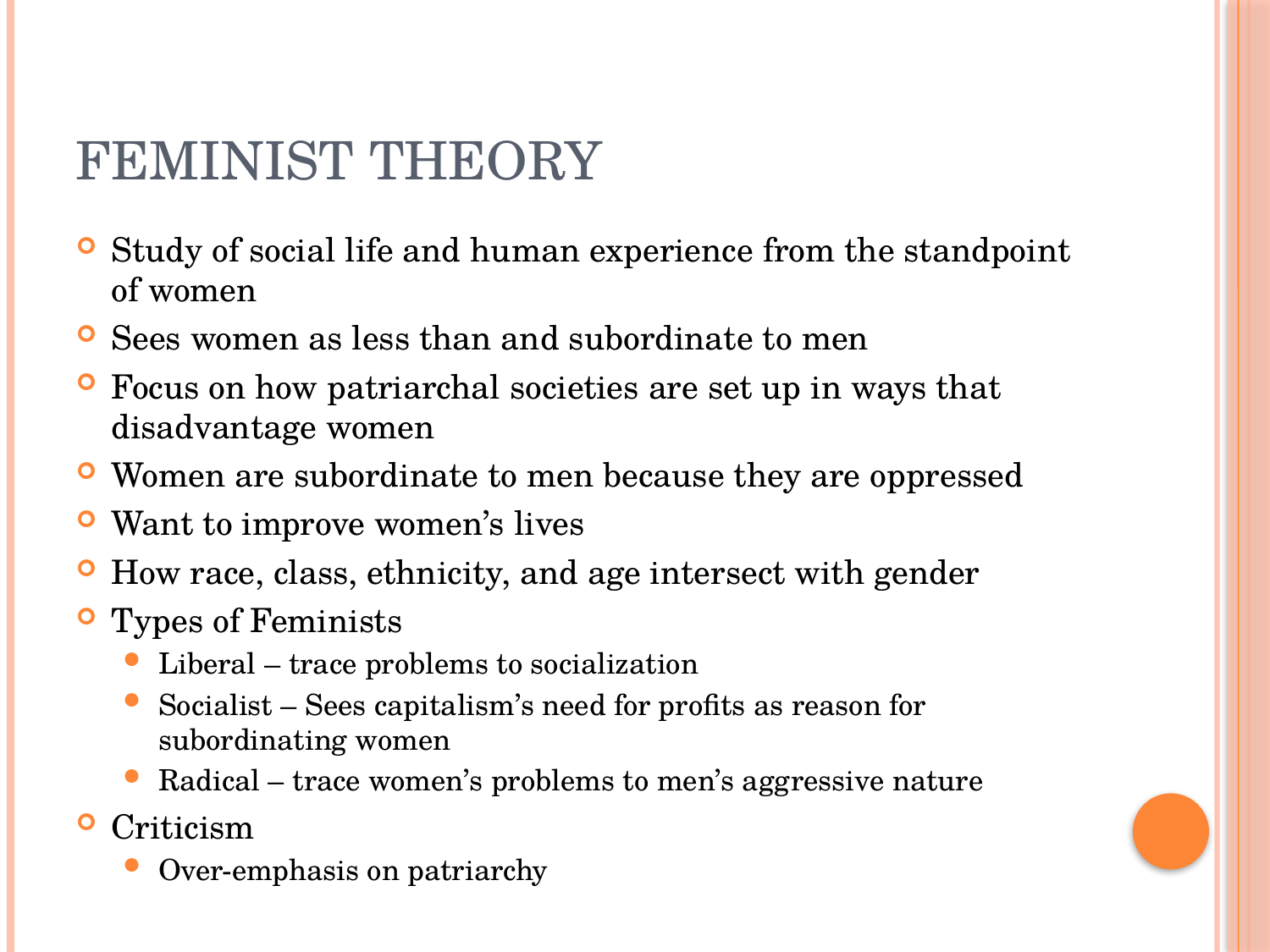

# Feminist Theory
Study of social life and human experience from the standpoint of women
Sees women as less than and subordinate to men
Focus on how patriarchal societies are set up in ways that disadvantage women
Women are subordinate to men because they are oppressed
Want to improve women’s lives
How race, class, ethnicity, and age intersect with gender
Types of Feminists
Liberal – trace problems to socialization
Socialist – Sees capitalism’s need for profits as reason for subordinating women
Radical – trace women’s problems to men’s aggressive nature
Criticism
Over-emphasis on patriarchy